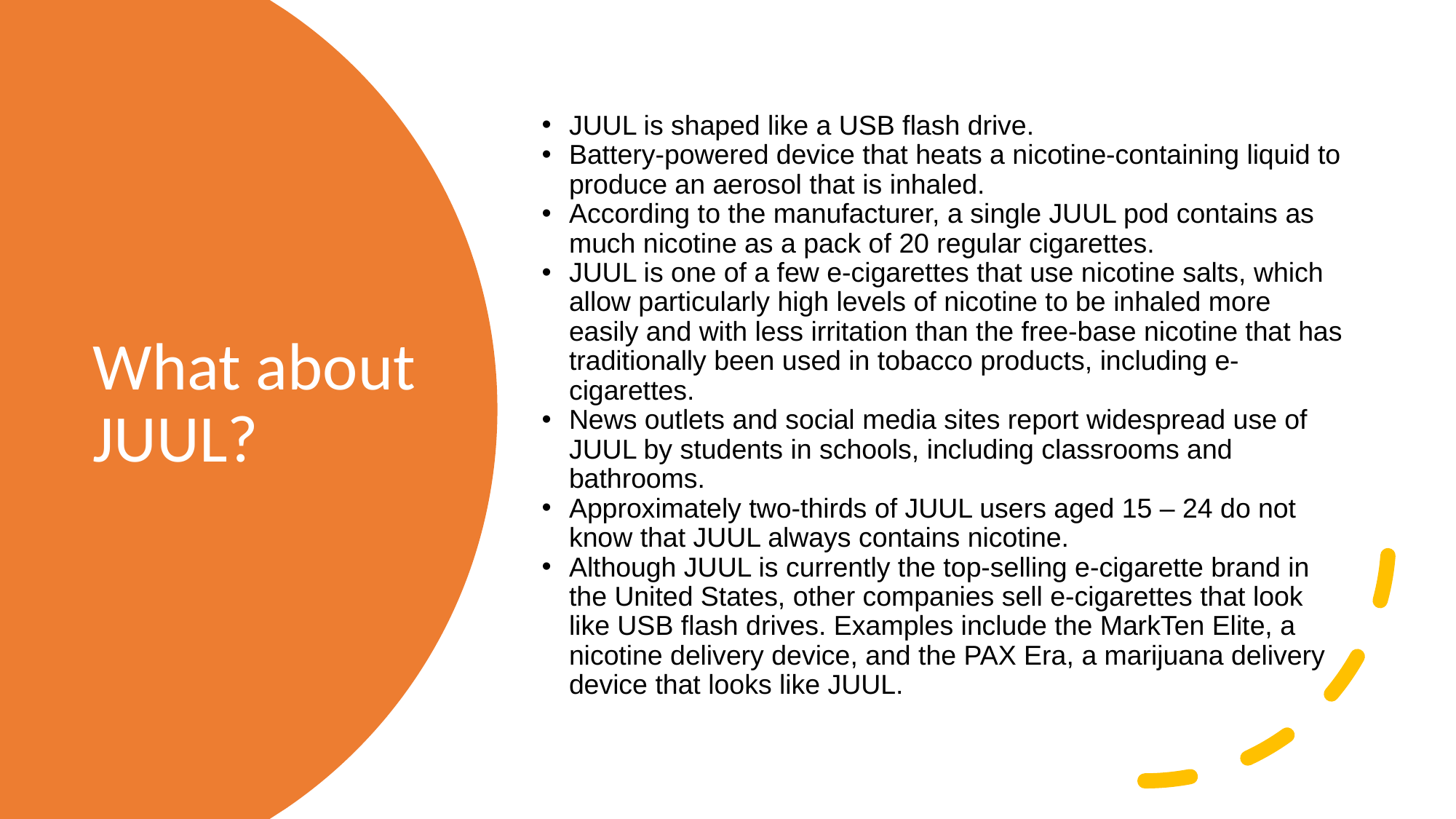

JUUL is shaped like a USB flash drive.
Battery-powered device that heats a nicotine-containing liquid to produce an aerosol that is inhaled.
According to the manufacturer, a single JUUL pod contains as much nicotine as a pack of 20 regular cigarettes.
JUUL is one of a few e-cigarettes that use nicotine salts, which allow particularly high levels of nicotine to be inhaled more easily and with less irritation than the free-base nicotine that has traditionally been used in tobacco products, including e-cigarettes.
News outlets and social media sites report widespread use of JUUL by students in schools, including classrooms and bathrooms.
Approximately two-thirds of JUUL users aged 15 – 24 do not know that JUUL always contains nicotine.
Although JUUL is currently the top-selling e-cigarette brand in the United States, other companies sell e-cigarettes that look like USB flash drives. Examples include the MarkTen Elite, a nicotine delivery device, and the PAX Era, a marijuana delivery device that looks like JUUL.

# What about JUUL?